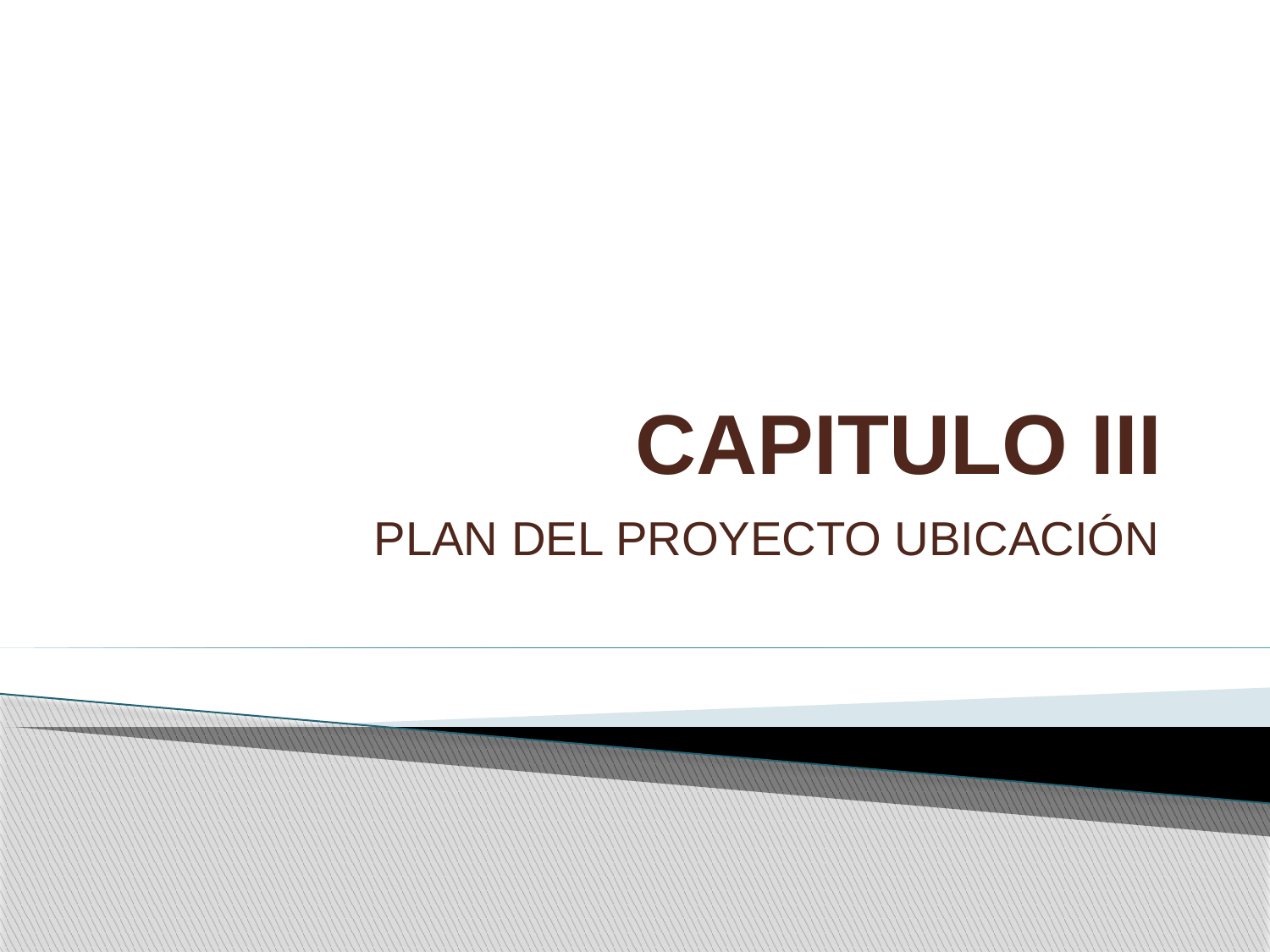

# CAPITULO III
PLAN DEL PROYECTO UBICACIÓN